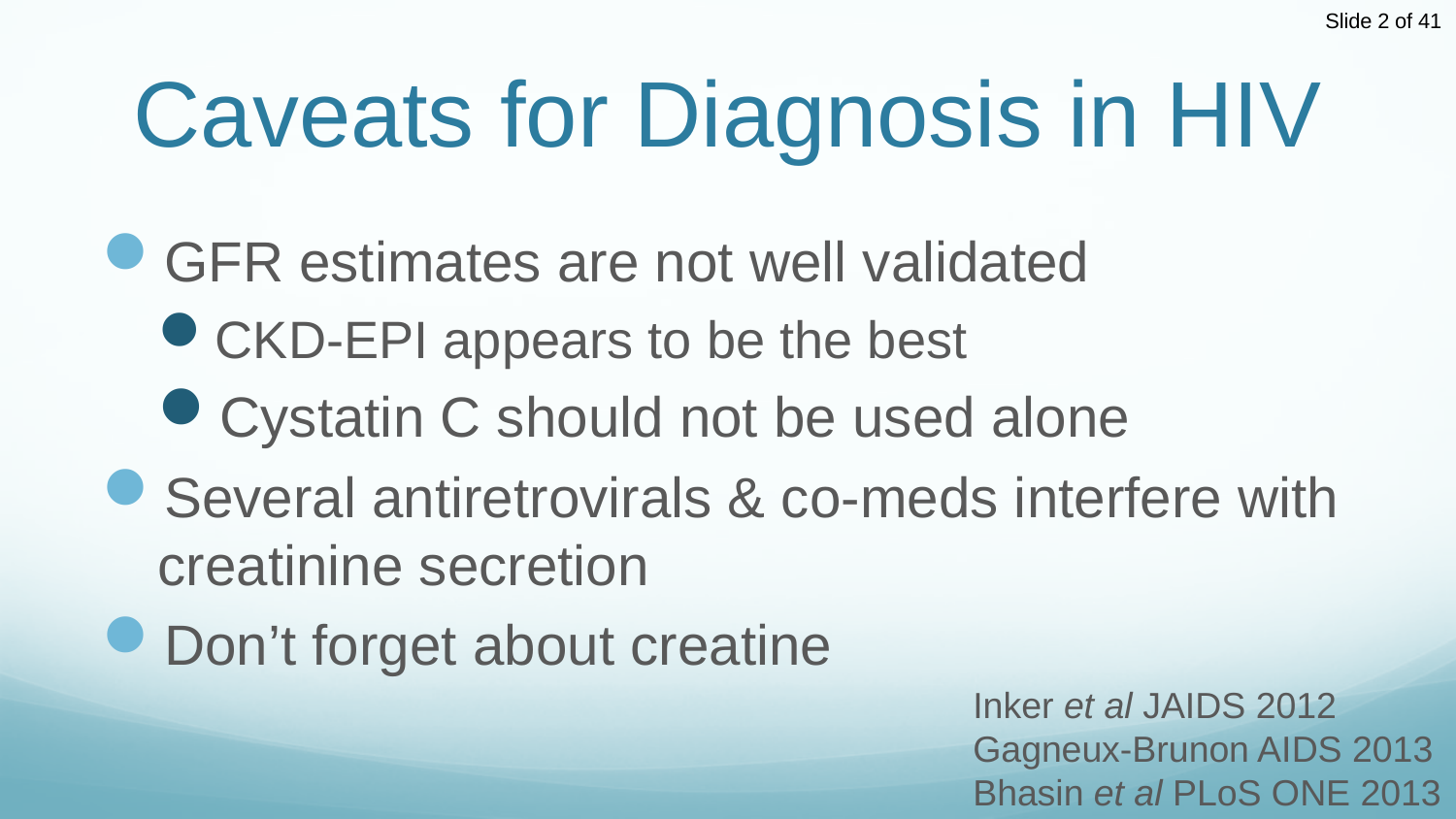

# Caveats for Diagnosis in HIV
GFR estimates are not well validated
CKD-EPI appears to be the best
Cystatin C should not be used alone
Several antiretrovirals & co-meds interfere with creatinine secretion
Don’t forget about creatine

Inker et al JAIDS 2012
Gagneux-Brunon AIDS 2013
Bhasin et al PLoS ONE 2013